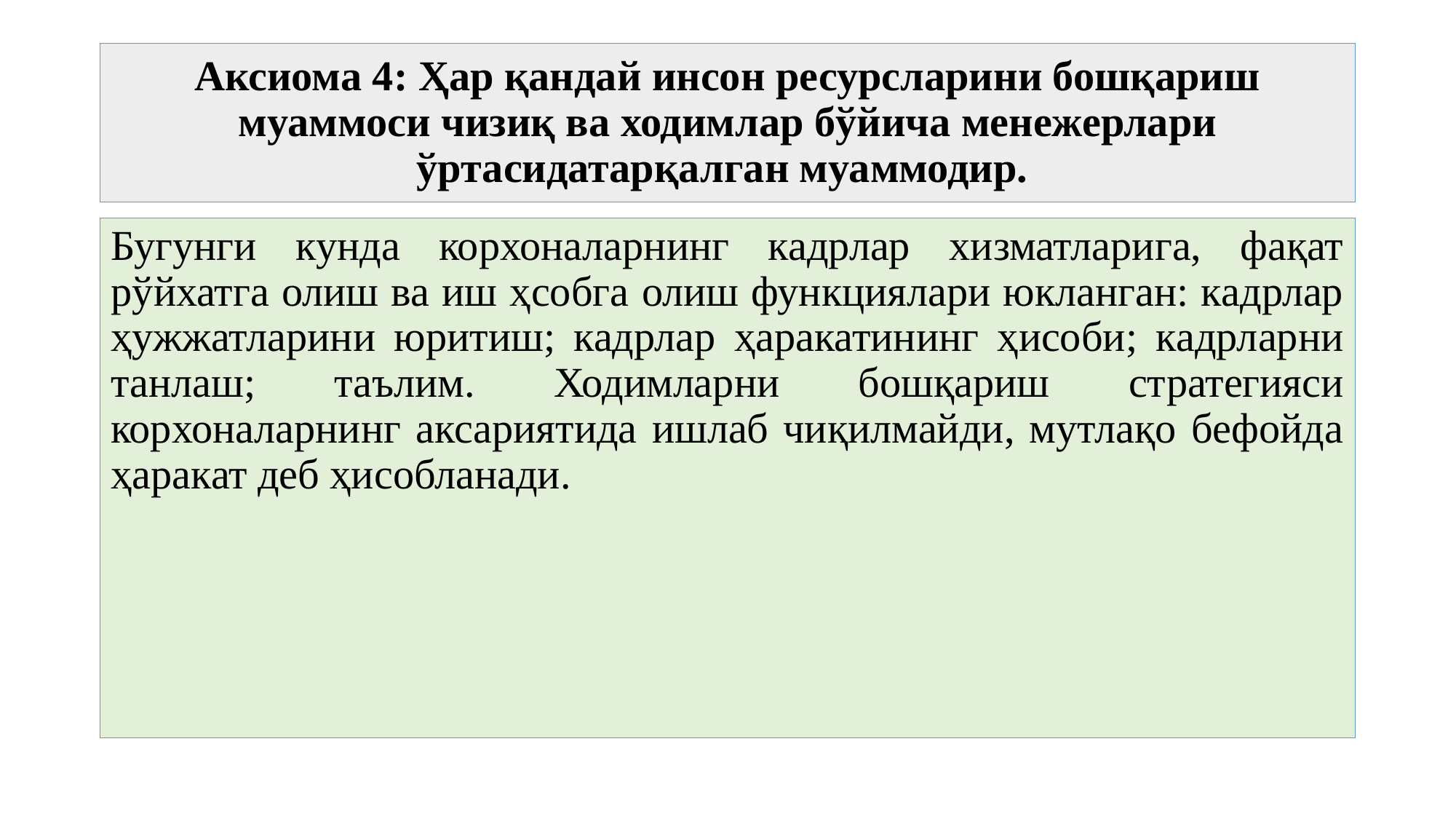

# Aксиома 4: Ҳар қандай инсон ресурсларини бошқариш муаммоси чизиқ ва ходимлар бўйича менежерлари ўртасидатарқалган муаммодир.
Бугунги кунда корхоналарнинг кадрлар хизматларига, фақат рўйхатга олиш ва иш ҳсобга олиш функциялари юкланган: кадрлар ҳужжатларини юритиш; кадрлар ҳаракатининг ҳисоби; кадрларни танлаш; таълим. Ходимларни бошқариш стратегияси корхоналарнинг аксариятида ишлаб чиқилмайди, мутлақо бефойда ҳаракат деб ҳисобланади.